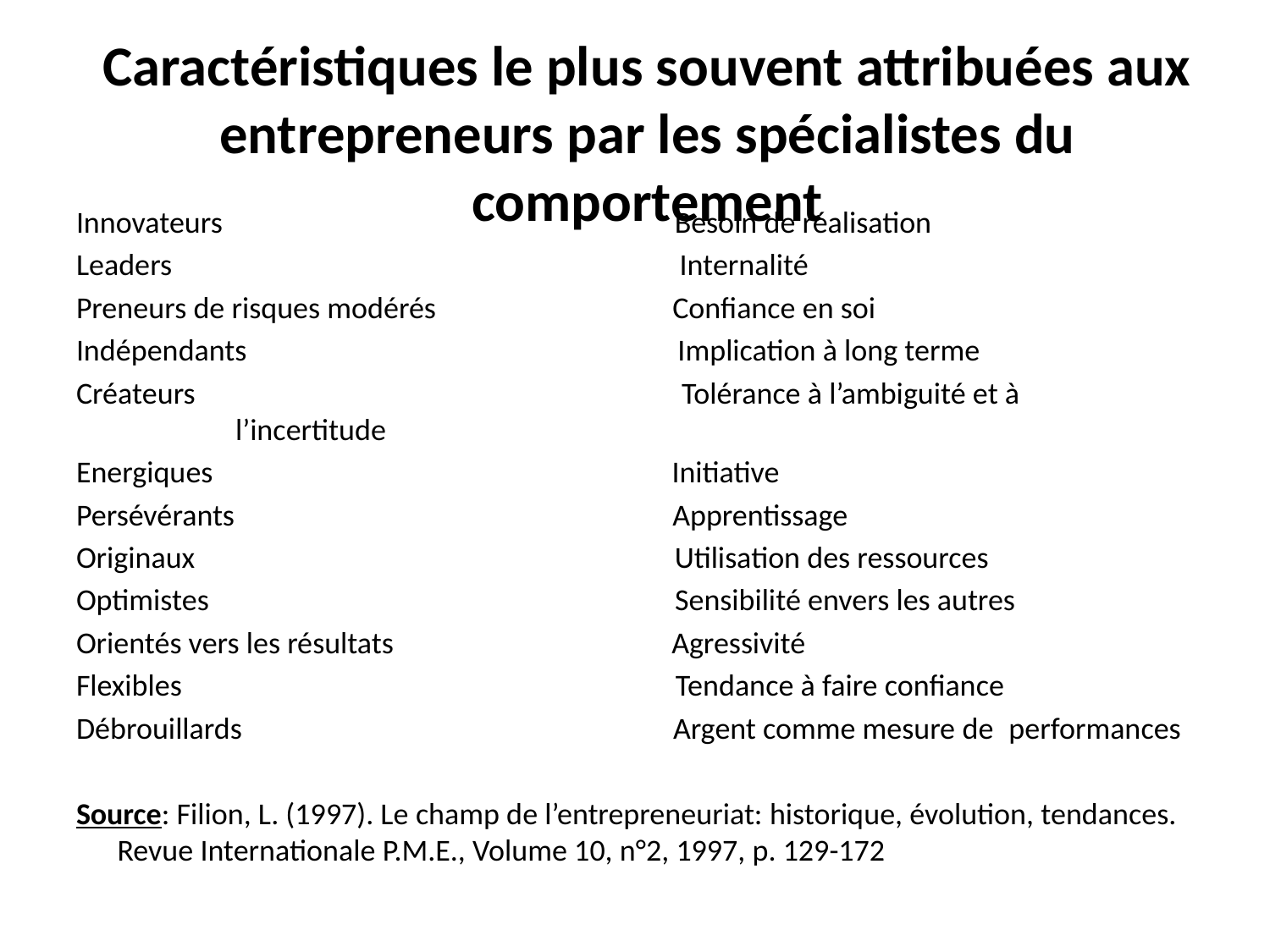

# Caractéristiques le plus souvent attribuées aux entrepreneurs par les spécialistes du comportement
Innovateurs                                                                 Besoin de réalisation
Leaders                                                                         Internalité
Preneurs de risques modérés                                  Confiance en soi
Indépendants                                                              Implication à long terme
Créateurs                                          	                      Tolérance à l’ambiguité et à   					                                  l’incertitude
Energiques                                                                  Initiative
Persévérants                                                               Apprentissage
Originaux                                                                     Utilisation des ressources
Optimistes                                                                   Sensibilité envers les autres
Orientés vers les résultats                                        Agressivité
Flexibles                                                                       Tendance à faire confiance
Débrouillards                                                              Argent comme mesure de 						performances

Source: Filion, L. (1997). Le champ de l’entrepreneuriat: historique, évolution, tendances. Revue Internationale P.M.E., Volume 10, n°2, 1997, p. 129-172